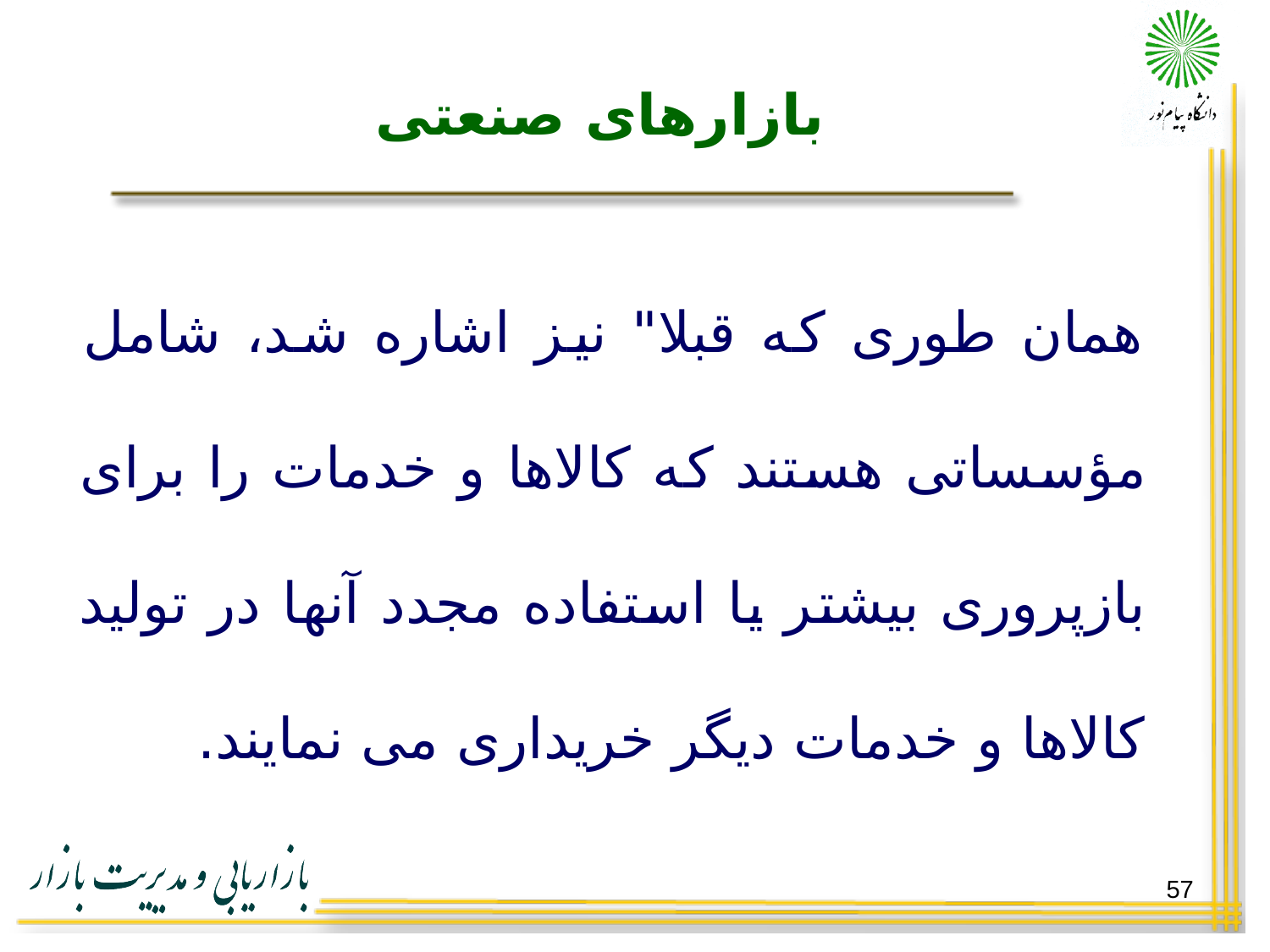

# بازارهای صنعتی
همان طوری که قبلا" نیز اشاره شد، شامل مؤسساتی هستند که کالاها و خدمات را برای بازپروری بیشتر یا استفاده مجدد آنها در تولید کالاها و خدمات دیگر خریداری می نمایند.
57